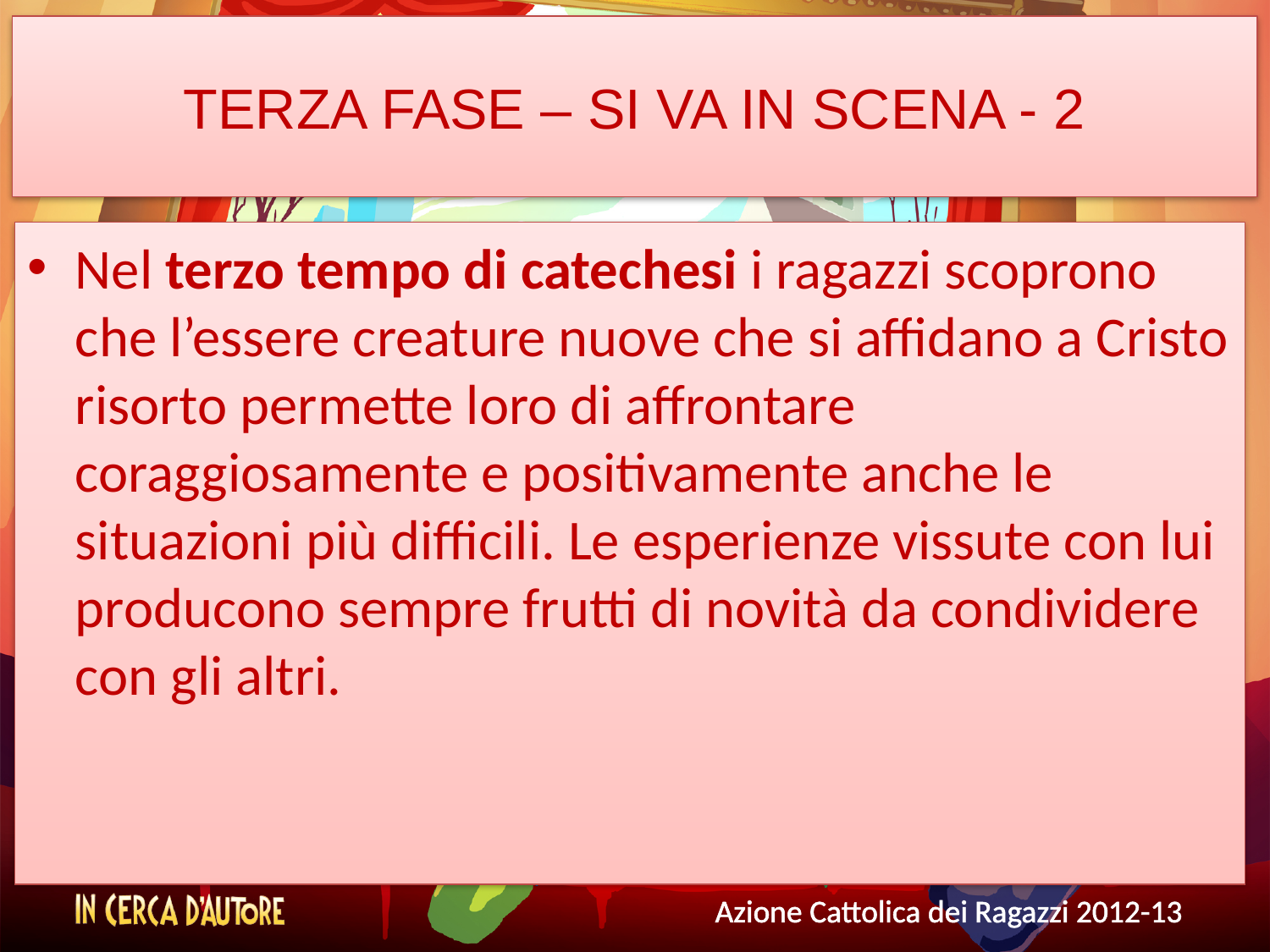

# TERZA FASE – SI VA IN SCENA - 2
Nel terzo tempo di catechesi i ragazzi scoprono che l’essere creature nuove che si affidano a Cristo risorto permette loro di affrontare coraggiosamente e positivamente anche le situazioni più difficili. Le esperienze vissute con lui producono sempre frutti di novità da condividere con gli altri.